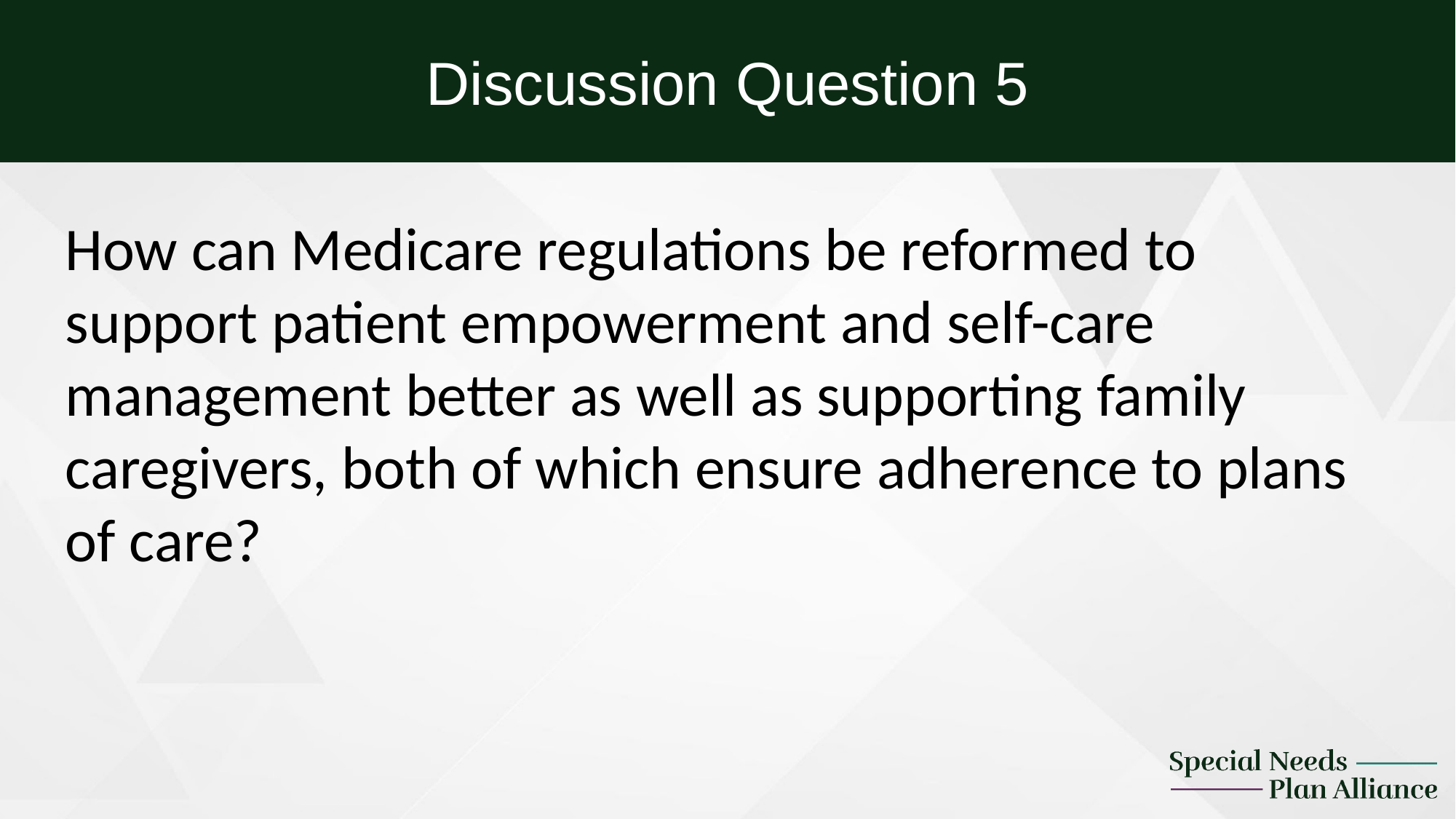

Discussion Question 5

How can Medicare regulations be reformed to support patient empowerment and self-care management better as well as supporting family caregivers, both of which ensure adherence to plans of care? ​